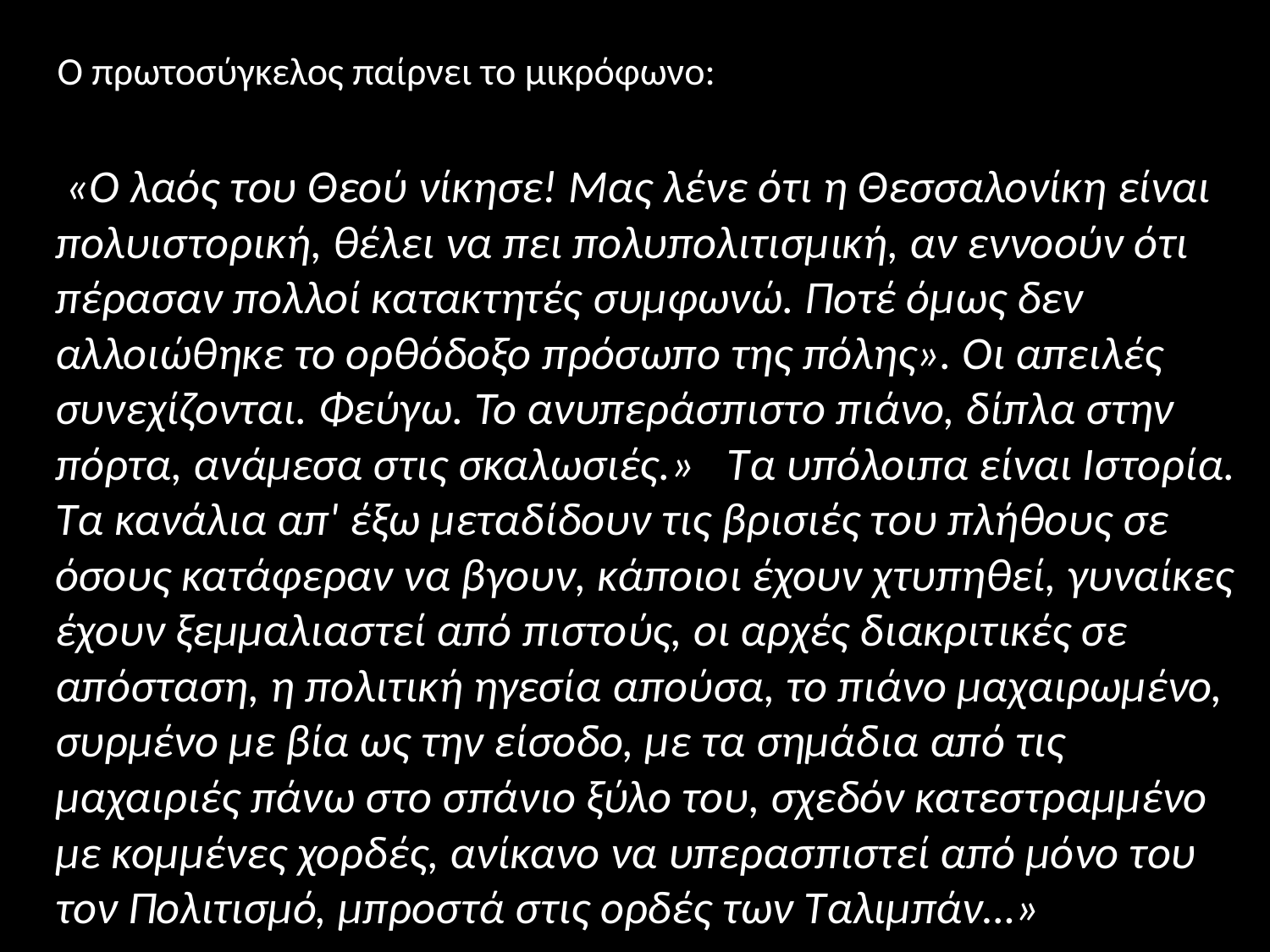

#
     Ο πρωτοσύγκελος παίρνει το μικρόφωνο:

     «Ο λαός του Θεού νίκησε! Μας λένε ότι η Θεσσαλονίκη είναι πολυιστορική, θέλει να πει πολυπολιτισμική, αν εννοούν ότι πέρασαν πολλοί κατακτητές συμφωνώ. Ποτέ όμως δεν αλλοιώθηκε το ορθόδοξο πρόσωπο της πόλης». Οι απειλές συνεχίζονται. Φεύγω. Το ανυπεράσπιστο πιάνο, δίπλα στην πόρτα, ανάμεσα στις σκαλωσιές.»   Τα υπόλοιπα είναι Ιστορία. Τα κανάλια απ' έξω μεταδίδουν τις βρισιές του πλήθους σε όσους κατάφεραν να βγουν, κάποιοι έχουν χτυπηθεί, γυναίκες έχουν ξεμμαλιαστεί από πιστούς, οι αρχές διακριτικές σε απόσταση, η πολιτική ηγεσία απούσα, το πιάνο μαχαιρωμένο, συρμένο με βία ως την είσοδο, με τα σημάδια από τις μαχαιριές πάνω στο σπάνιο ξύλο του, σχεδόν κατεστραμμένο με κομμένες χορδές, ανίκανο να υπερασπιστεί από μόνο του τον Πολιτισμό, μπροστά στις ορδές των Ταλιμπάν…»